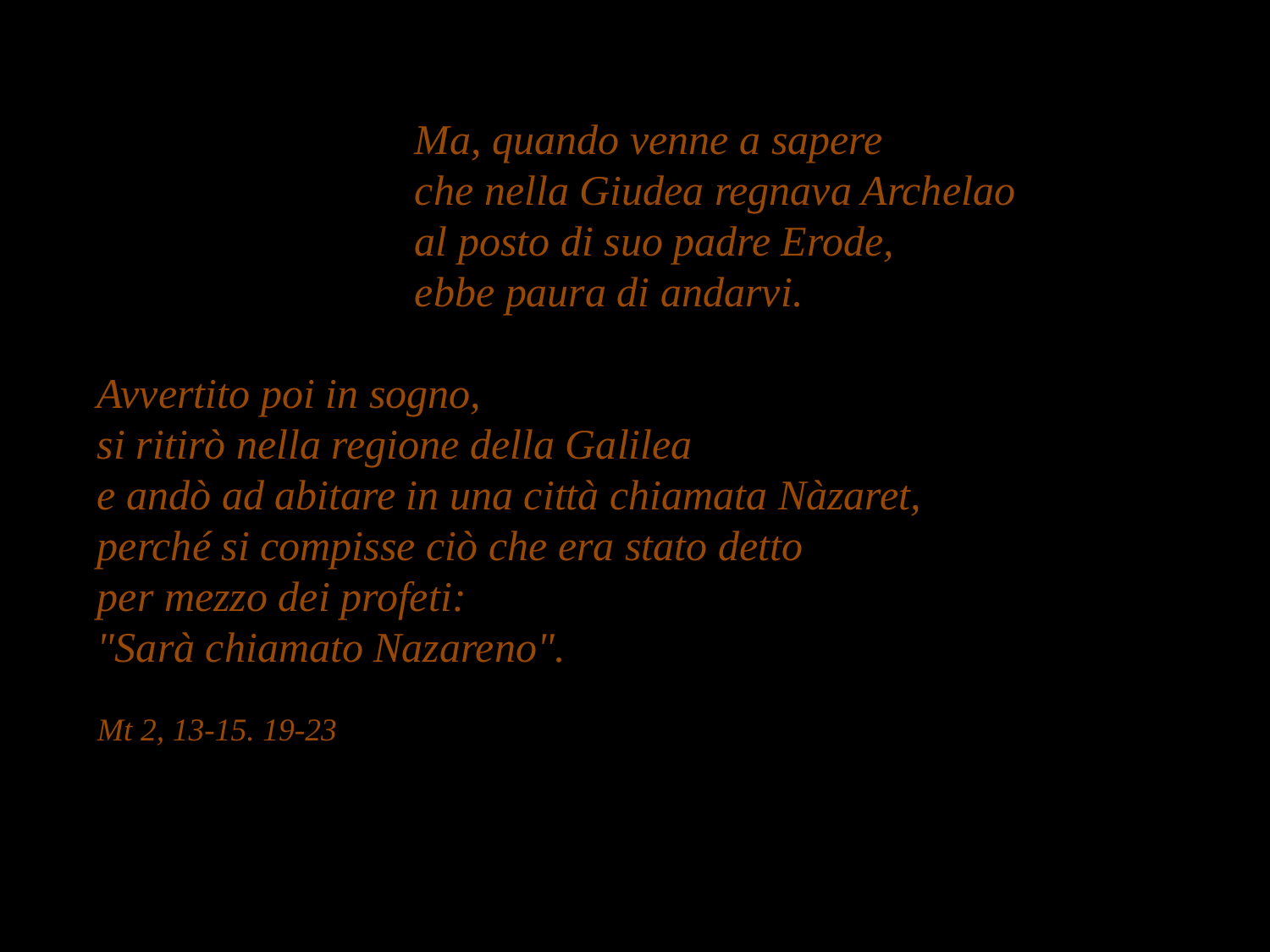

Ma, quando venne a sapere
che nella Giudea regnava Archelao
al posto di suo padre Erode,
ebbe paura di andarvi.

Avvertito poi in sogno,
si ritirò nella regione della Galilea
e andò ad abitare in una città chiamata Nàzaret,
perché si compisse ciò che era stato detto
per mezzo dei profeti:
"Sarà chiamato Nazareno".

Mt 2, 13-15. 19-23